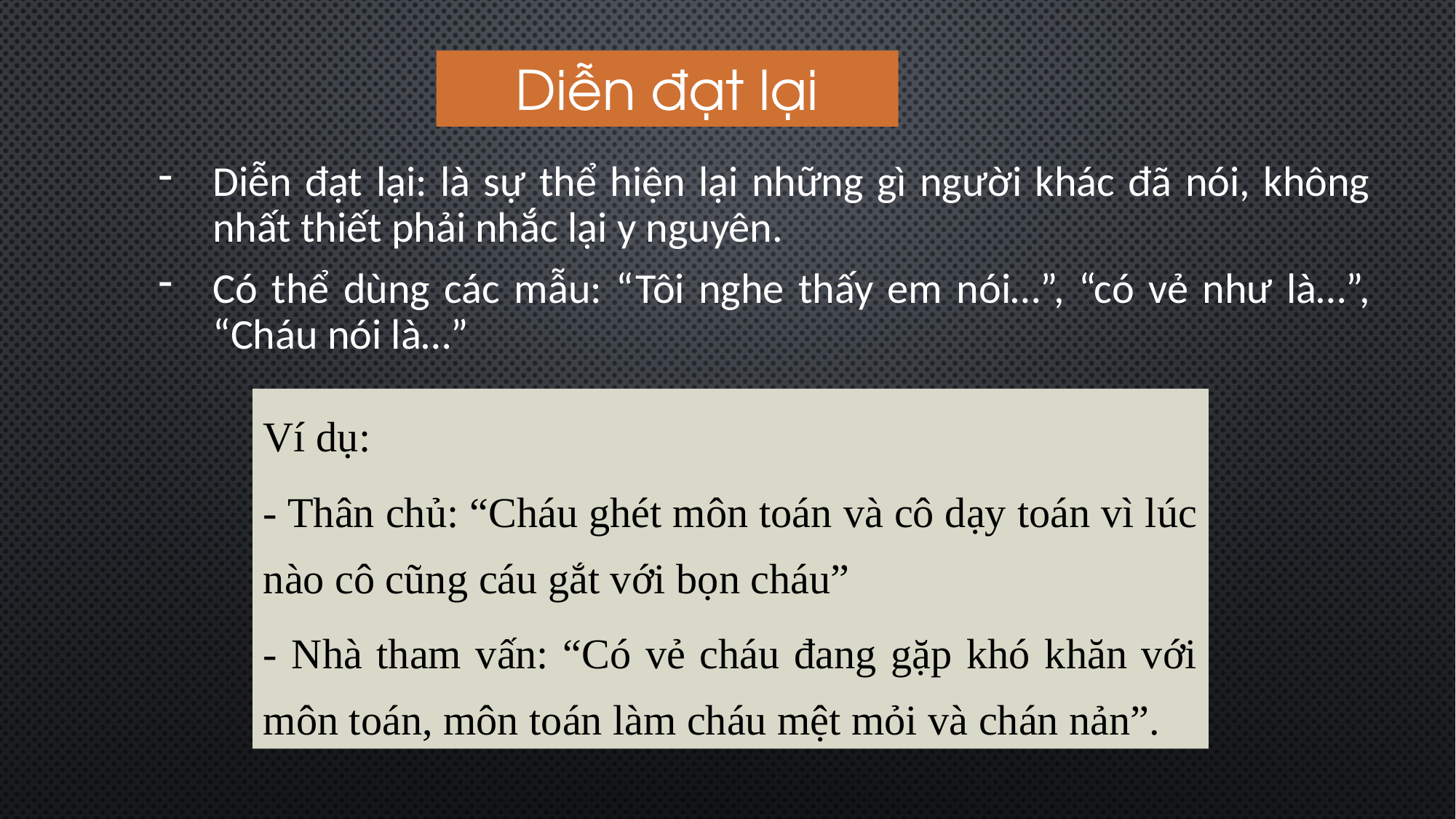

Diễn đạt lại
Diễn đạt lại: là sự thể hiện lại những gì người khác đã nói, không nhất thiết phải nhắc lại y nguyên.
Có thể dùng các mẫu: “Tôi nghe thấy em nói…”, “có vẻ như là…”, “Cháu nói là…”
Ví dụ:
- Thân chủ: “Cháu ghét môn toán và cô dạy toán vì lúc nào cô cũng cáu gắt với bọn cháu”
- Nhà tham vấn: “Có vẻ cháu đang gặp khó khăn với môn toán, môn toán làm cháu mệt mỏi và chán nản”.